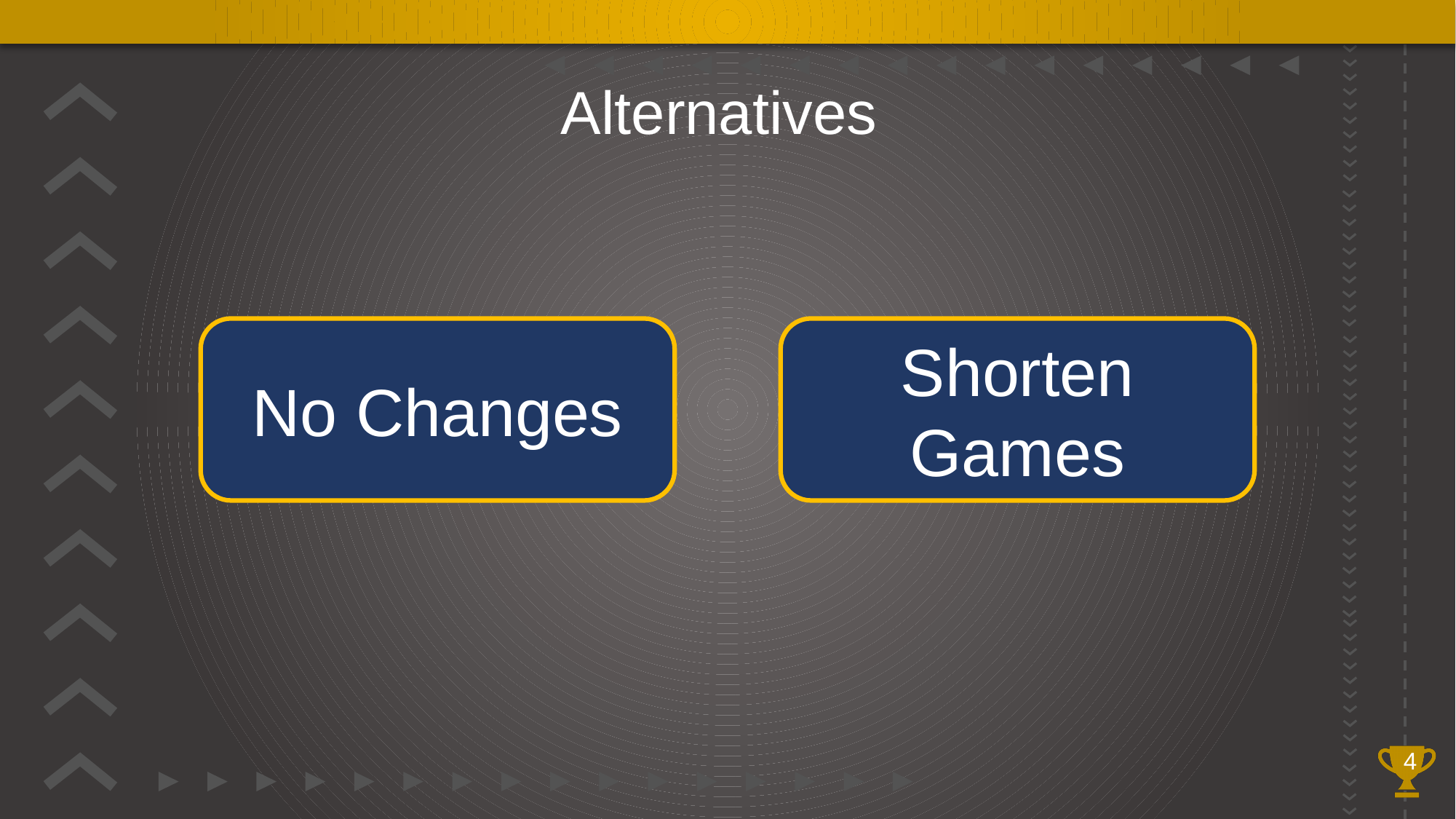

# Alternatives
No Changes
Shorten Games
4